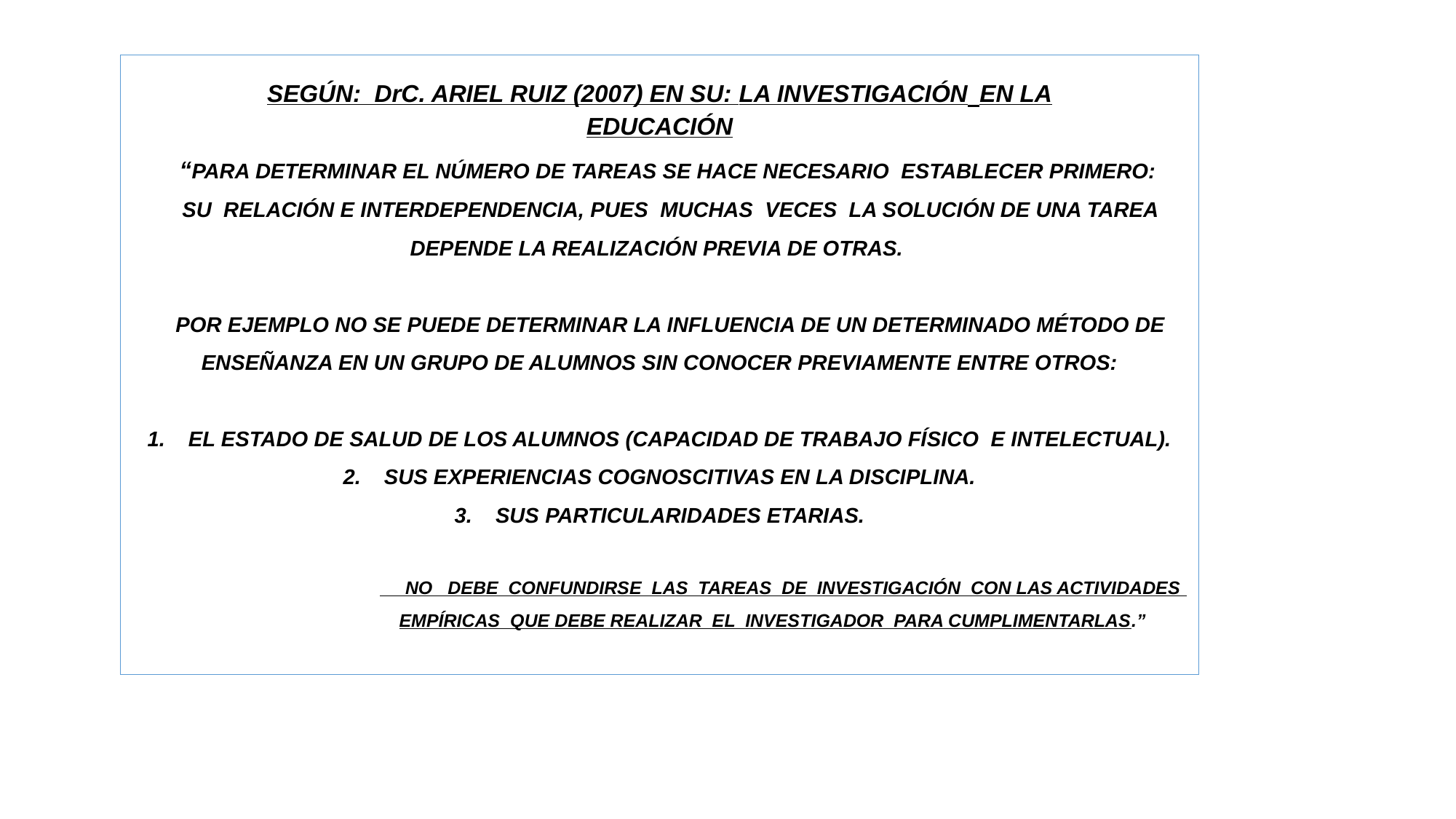

SEGÚN:  DrC. ARIEL RUIZ (2007) EN SU: LA INVESTIGACIÓN EN LA
EDUCACIÓN
 “PARA DETERMINAR EL NÚMERO DE TAREAS SE HACE NECESARIO  ESTABLECER PRIMERO:
SU  RELACIÓN E INTERDEPENDENCIA, PUES  MUCHAS  VECES  LA SOLUCIÓN DE UNA TAREA DEPENDE LA REALIZACIÓN PREVIA DE OTRAS.

POR EJEMPLO NO SE PUEDE DETERMINAR LA INFLUENCIA DE UN DETERMINADO MÉTODO DE ENSEÑANZA EN UN GRUPO DE ALUMNOS SIN CONOCER PREVIAMENTE ENTRE OTROS:

EL ESTADO DE SALUD DE LOS ALUMNOS (CAPACIDAD DE TRABAJO FÍSICO  E INTELECTUAL).
SUS EXPERIENCIAS COGNOSCITIVAS EN LA DISCIPLINA.
SUS PARTICULARIDADES ETARIAS.

     NO   DEBE  CONFUNDIRSE  LAS  TAREAS  DE  INVESTIGACIÓN  CON LAS ACTIVIDADES  EMPÍRICAS  QUE DEBE REALIZAR  EL  INVESTIGADOR  PARA CUMPLIMENTARLAS.”